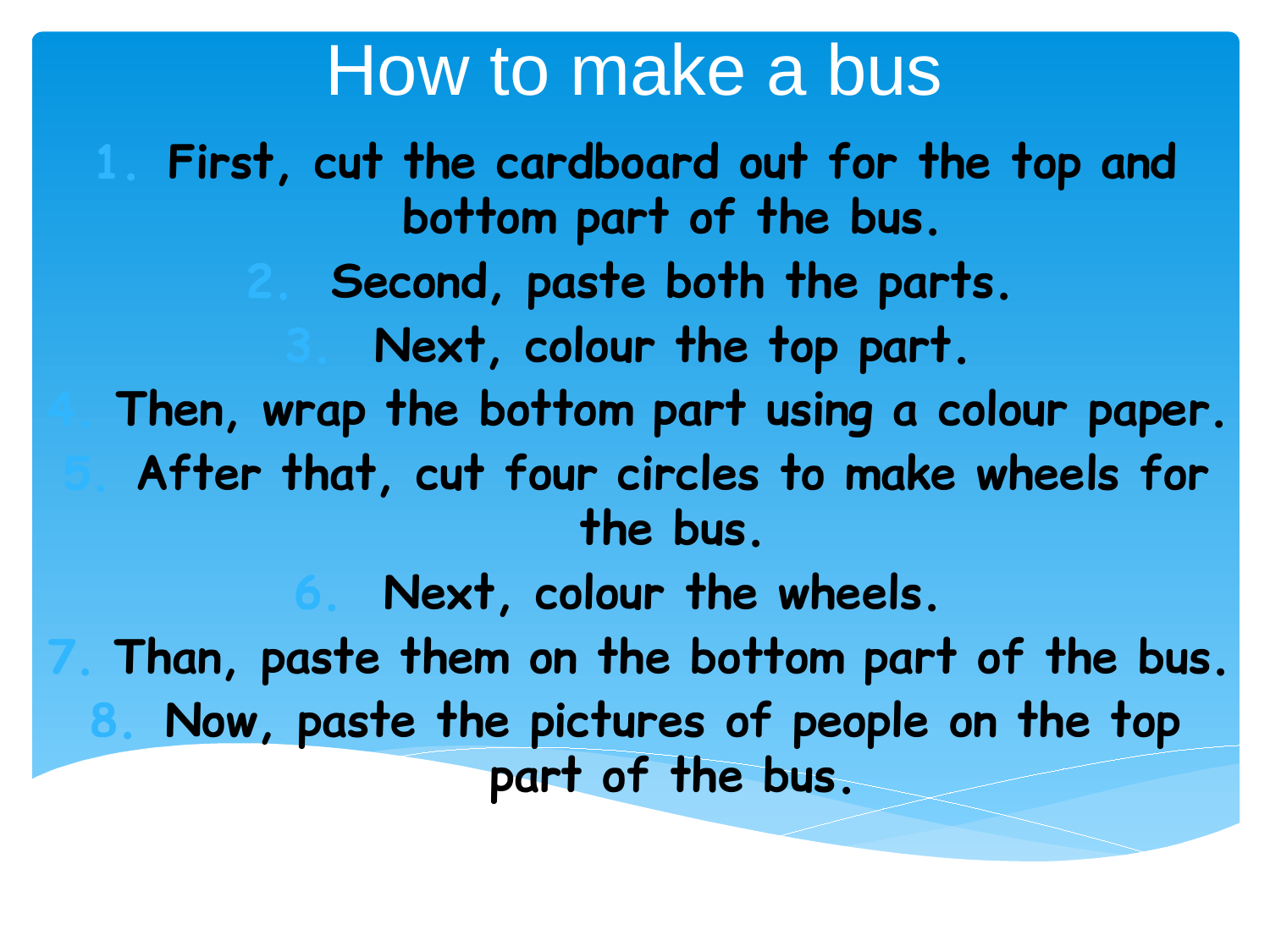

# How to make a bus
First, cut the cardboard out for the top and bottom part of the bus.
Second, paste both the parts.
Next, colour the top part.
Then, wrap the bottom part using a colour paper.
After that, cut four circles to make wheels for the bus.
Next, colour the wheels.
Than, paste them on the bottom part of the bus.
Now, paste the pictures of people on the top part of the bus.